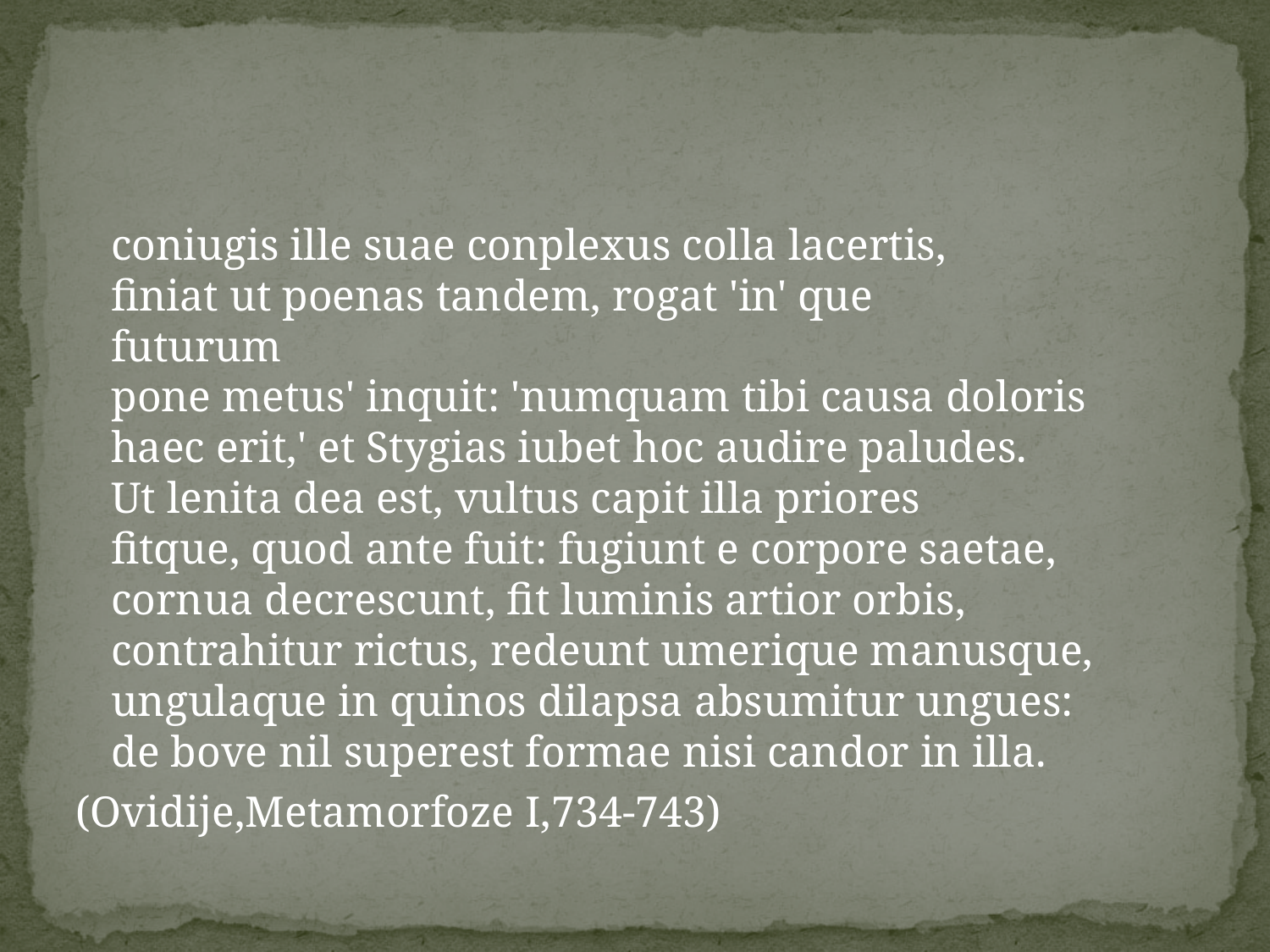

#
	coniugis ille suae conplexus colla lacertis,
finiat ut poenas tandem, rogat 'in' que futurum              
pone metus' inquit: 'numquam tibi causa doloris
haec erit,' et Stygias iubet hoc audire paludes.
Ut lenita dea est, vultus capit illa priores
fitque, quod ante fuit: fugiunt e corpore saetae,
cornua decrescunt, fit luminis artior orbis,               
contrahitur rictus, redeunt umerique manusque,
ungulaque in quinos dilapsa absumitur ungues:
de bove nil superest formae nisi candor in illa.
(Ovidije,Metamorfoze I,734-743)